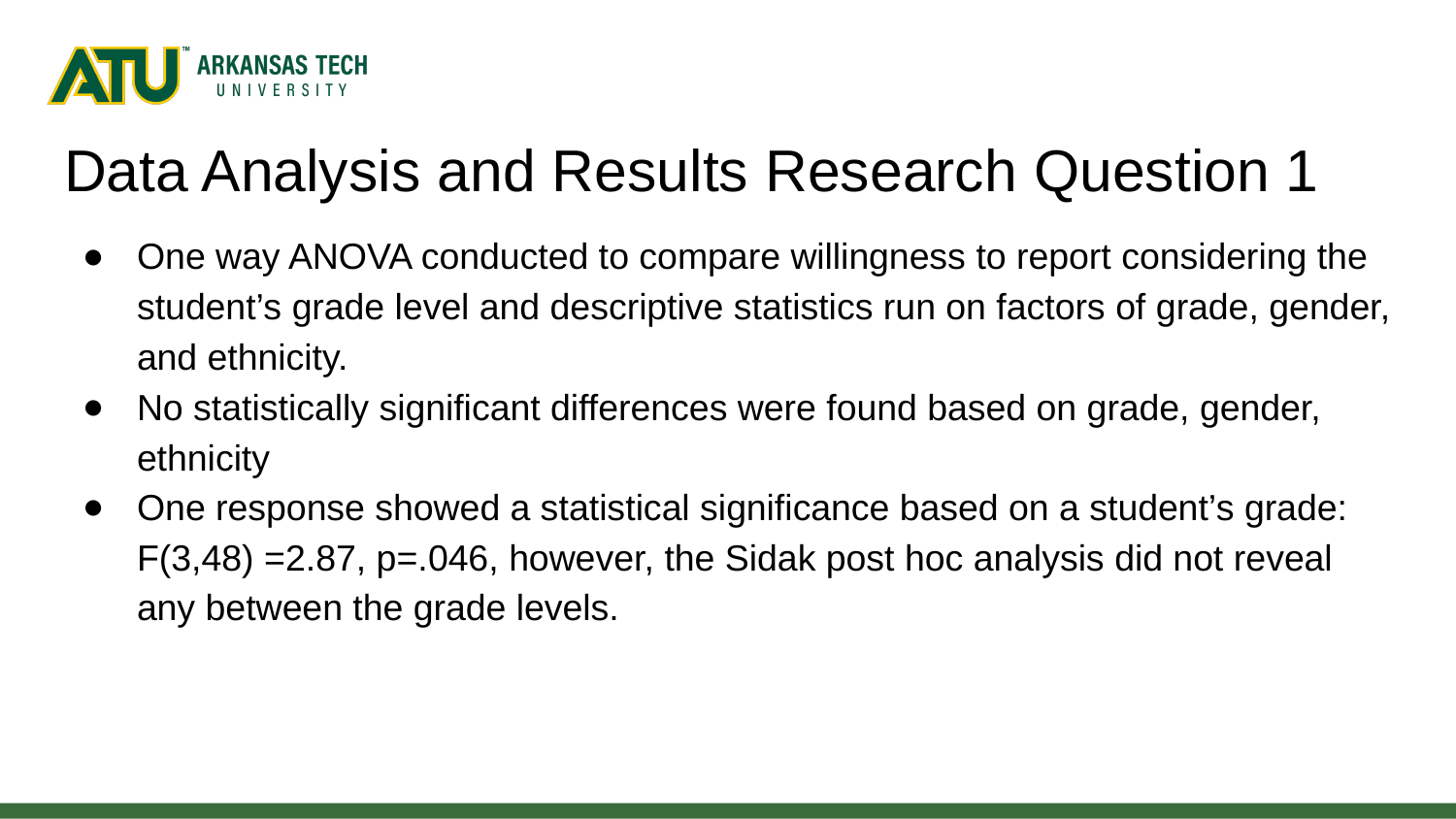

# Data Analysis and Results Research Question 1
One way ANOVA conducted to compare willingness to report considering the student’s grade level and descriptive statistics run on factors of grade, gender, and ethnicity.
No statistically significant differences were found based on grade, gender, ethnicity
One response showed a statistical significance based on a student’s grade: F(3,48) =2.87, p=.046, however, the Sidak post hoc analysis did not reveal any between the grade levels.